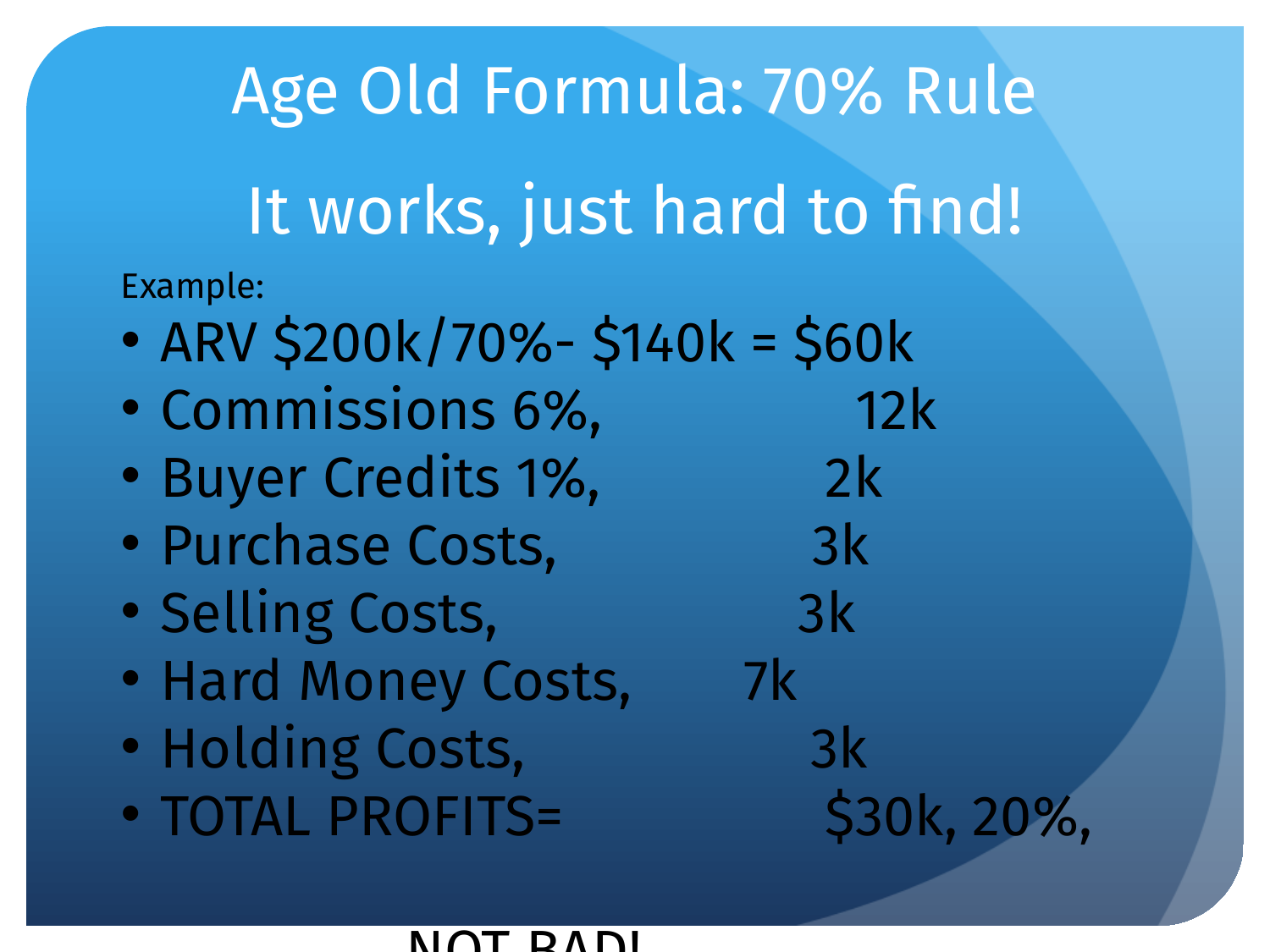

# Age Old Formula: 70% Rule It works, just hard to find!

Example:
ARV $200k/70%- $140k = $60k
Commissions 6%, 		    12k
Buyer Credits 1%,               2k
Purchase Costs,                 3k
Selling Costs,                    3k
Hard Money Costs, 	     7k
Holding Costs,                   3k
TOTAL PROFITS= 		  $30k, 20%,
                   NOT BAD!